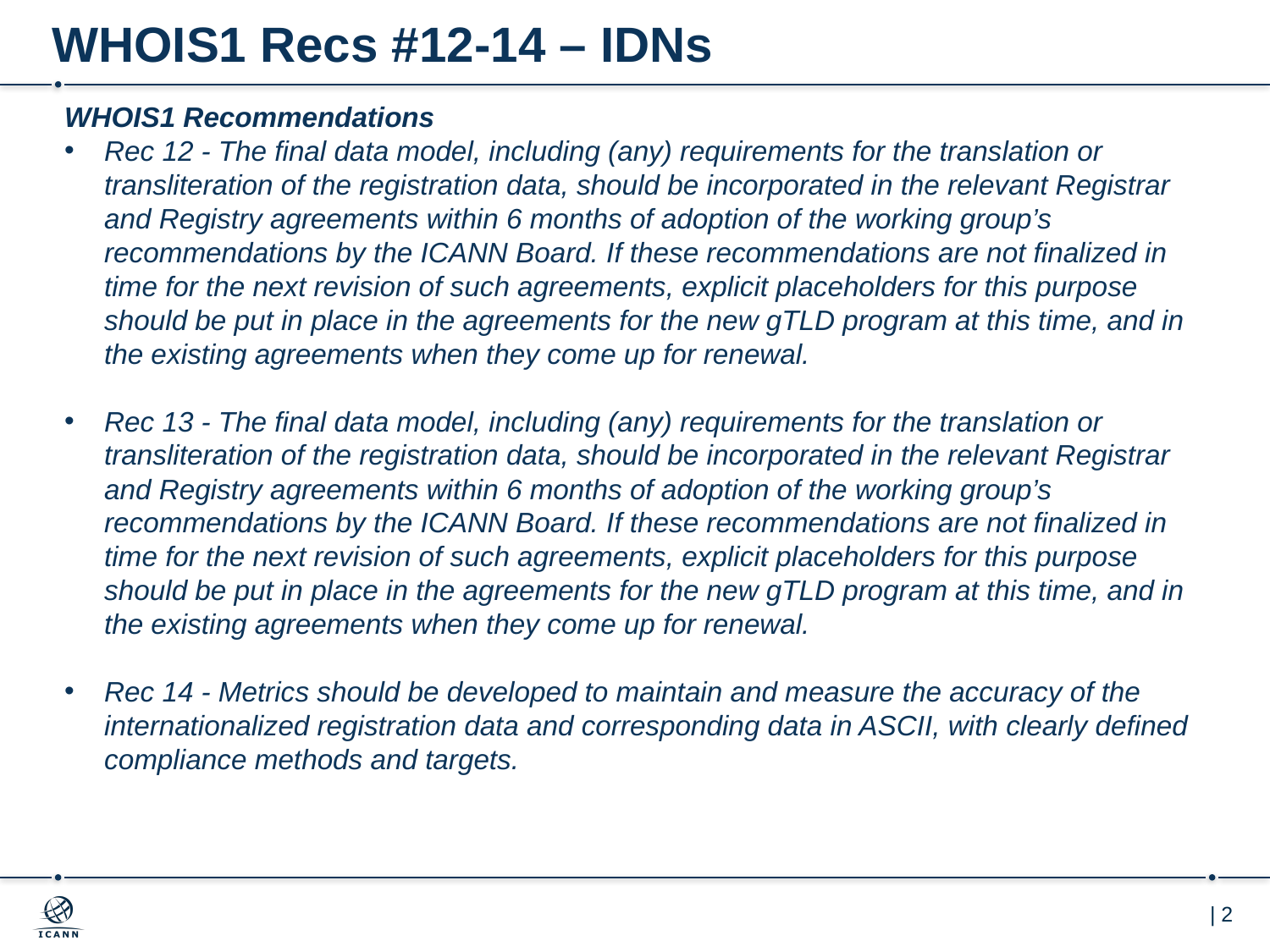

# WHOIS1 Recs #12-14 – IDNs
WHOIS1 Recommendations
Rec 12 - The final data model, including (any) requirements for the translation or transliteration of the registration data, should be incorporated in the relevant Registrar and Registry agreements within 6 months of adoption of the working group’s recommendations by the ICANN Board. If these recommendations are not finalized in time for the next revision of such agreements, explicit placeholders for this purpose should be put in place in the agreements for the new gTLD program at this time, and in the existing agreements when they come up for renewal.

Rec 13 - The final data model, including (any) requirements for the translation or transliteration of the registration data, should be incorporated in the relevant Registrar and Registry agreements within 6 months of adoption of the working group’s recommendations by the ICANN Board. If these recommendations are not finalized in time for the next revision of such agreements, explicit placeholders for this purpose should be put in place in the agreements for the new gTLD program at this time, and in the existing agreements when they come up for renewal.

Rec 14 - Metrics should be developed to maintain and measure the accuracy of the internationalized registration data and corresponding data in ASCII, with clearly defined compliance methods and targets.